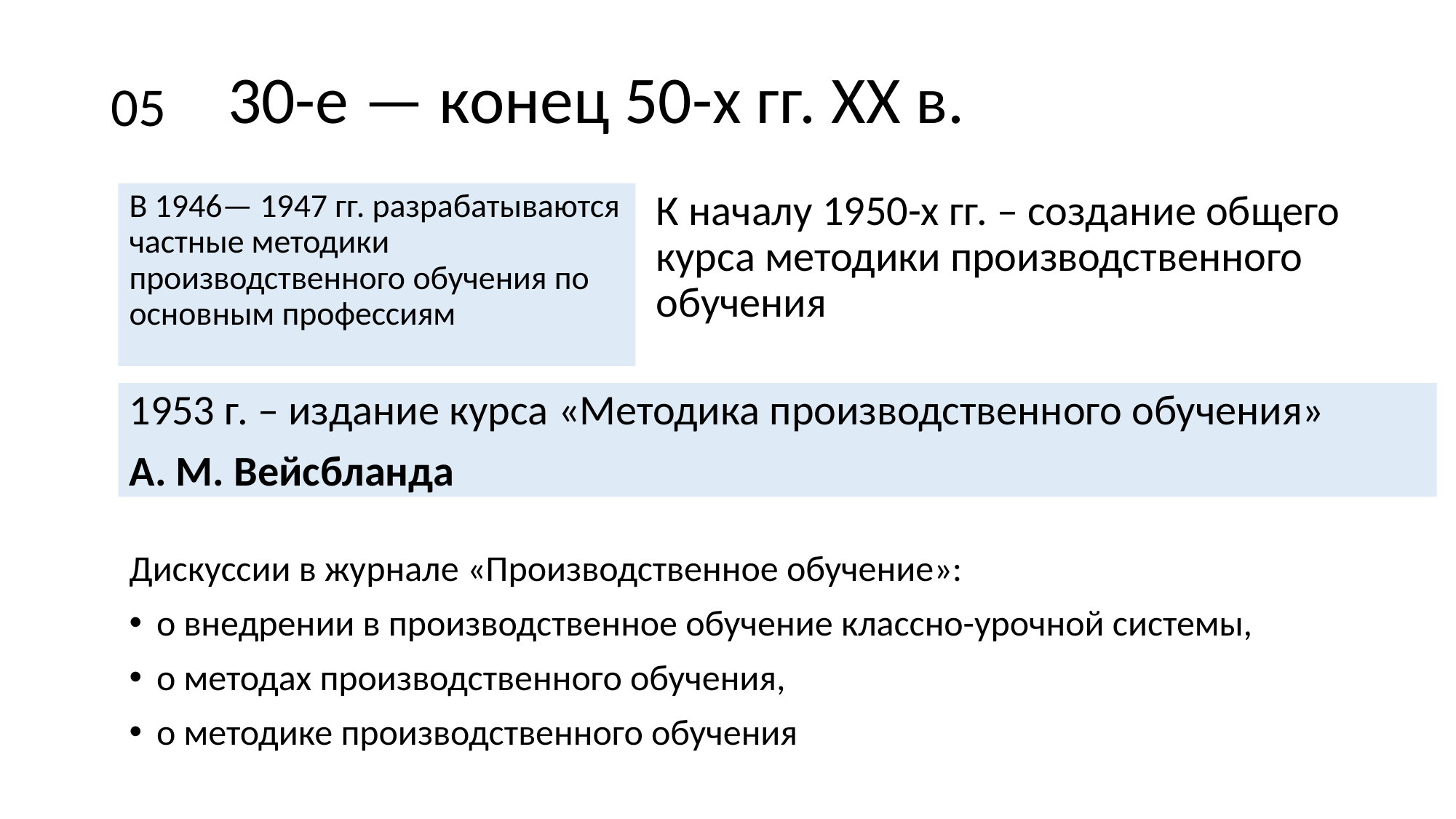

# 30-е — конец 50-х гг. XX в.
05
В 1946— 1947 гг. разрабатываются частные методики производственного обучения по основным профессиям

К началу 1950-х гг. – создание общего курса методики производственного обучения

1953 г. – издание курса «Методика производственного обучения»
А. М. Вейсбланда
Дискуссии в журнале «Производственное обучение»:
о внедрении в производственное обучение классно-урочной системы,
о методах производственного обучения,
о методике производственного обучения